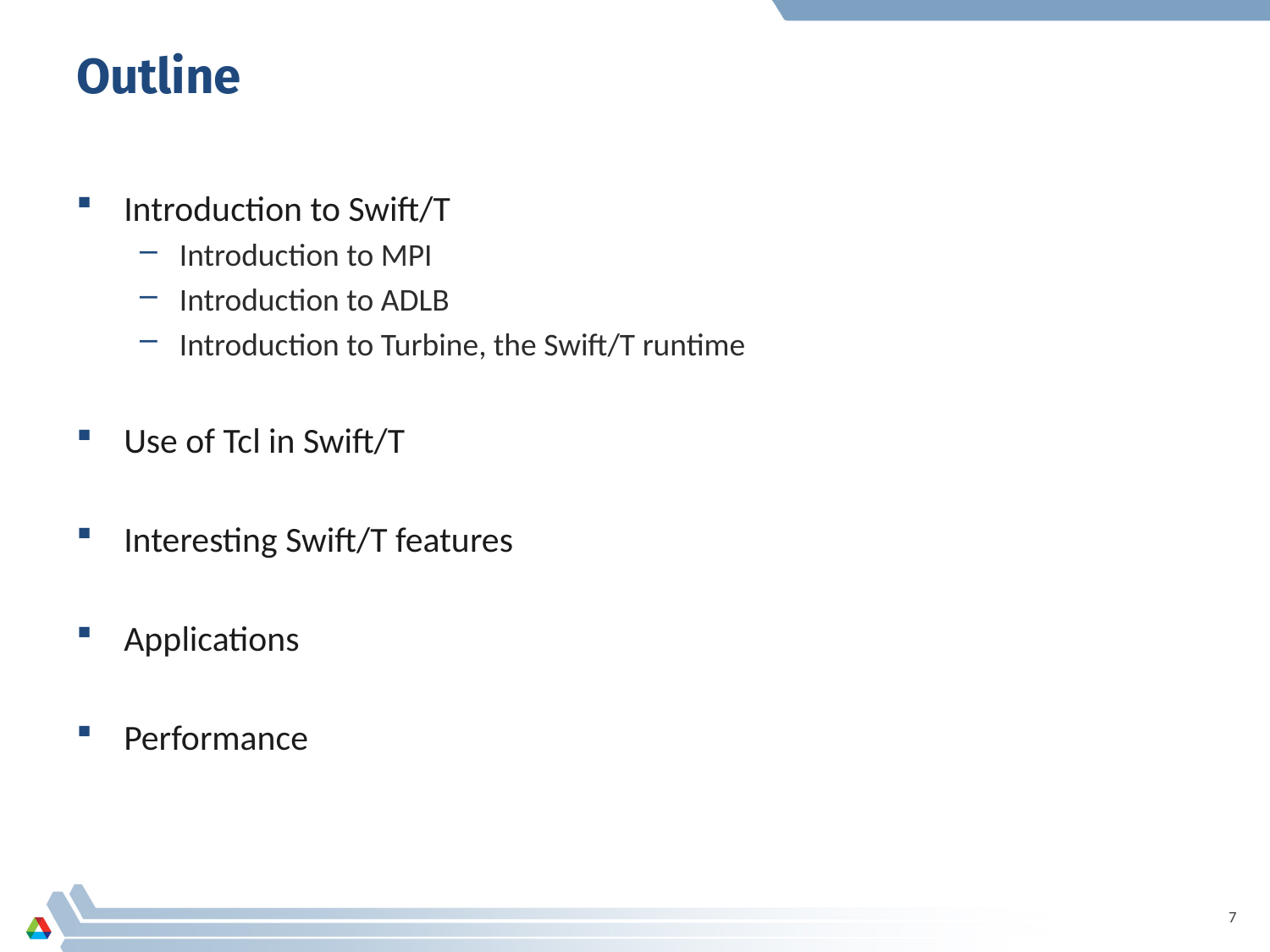

# Outline
Introduction to Swift/T
Introduction to MPI
Introduction to ADLB
Introduction to Turbine, the Swift/T runtime

Use of Tcl in Swift/T

Interesting Swift/T features

Applications

Performance
7